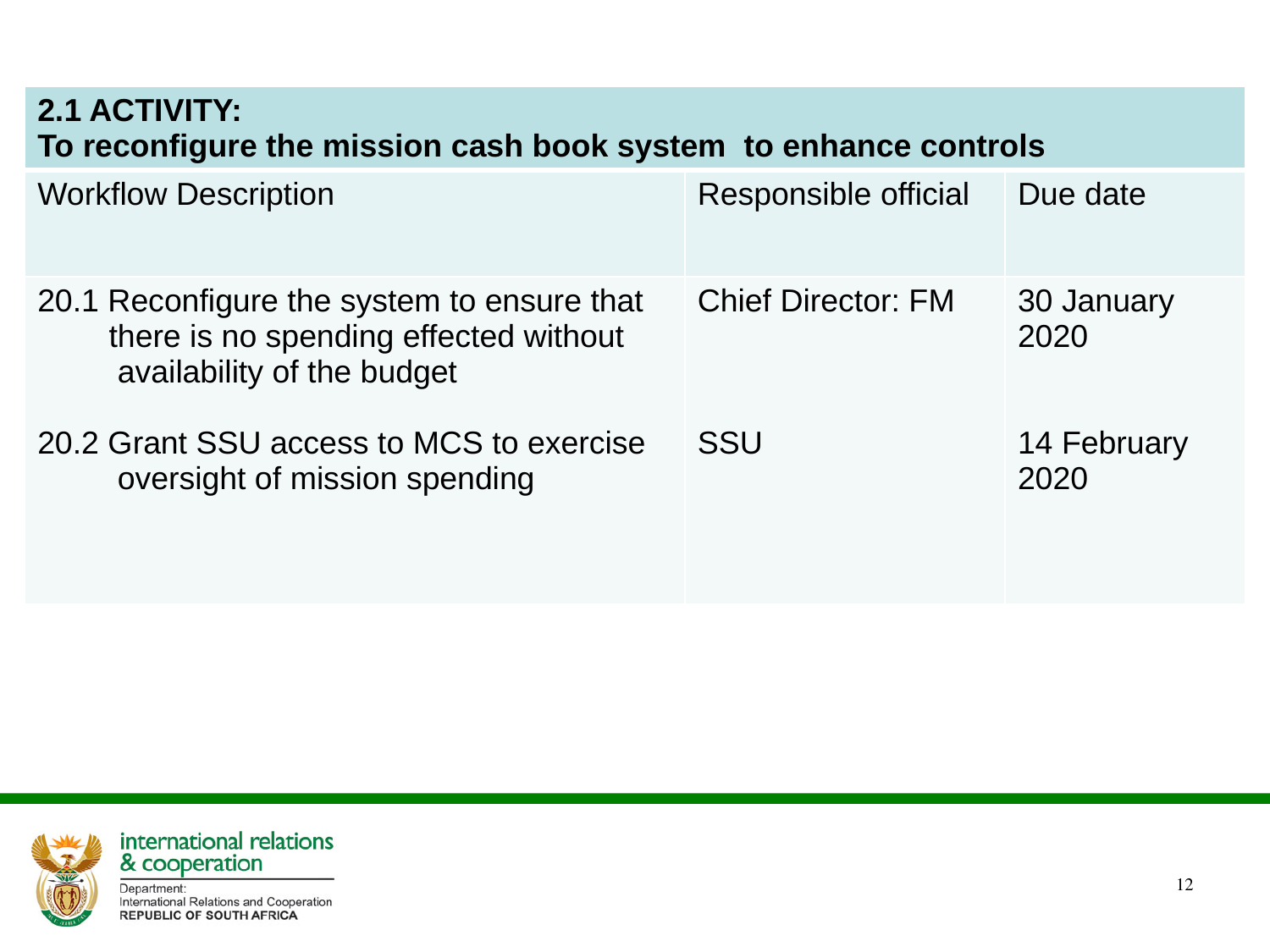

| 2.1 ACTIVITY: To reconfigure the mission cash book system to enhance controls |  |  |
| --- | --- | --- |
| Workflow Description | Responsible official | Due date |
| 20.1 Reconfigure the system to ensure that there is no spending effected without availability of the budget 20.2 Grant SSU access to MCS to exercise oversight of mission spending | Chief Director: FM SSU | 30 January 2020 14 February 2020 |
12